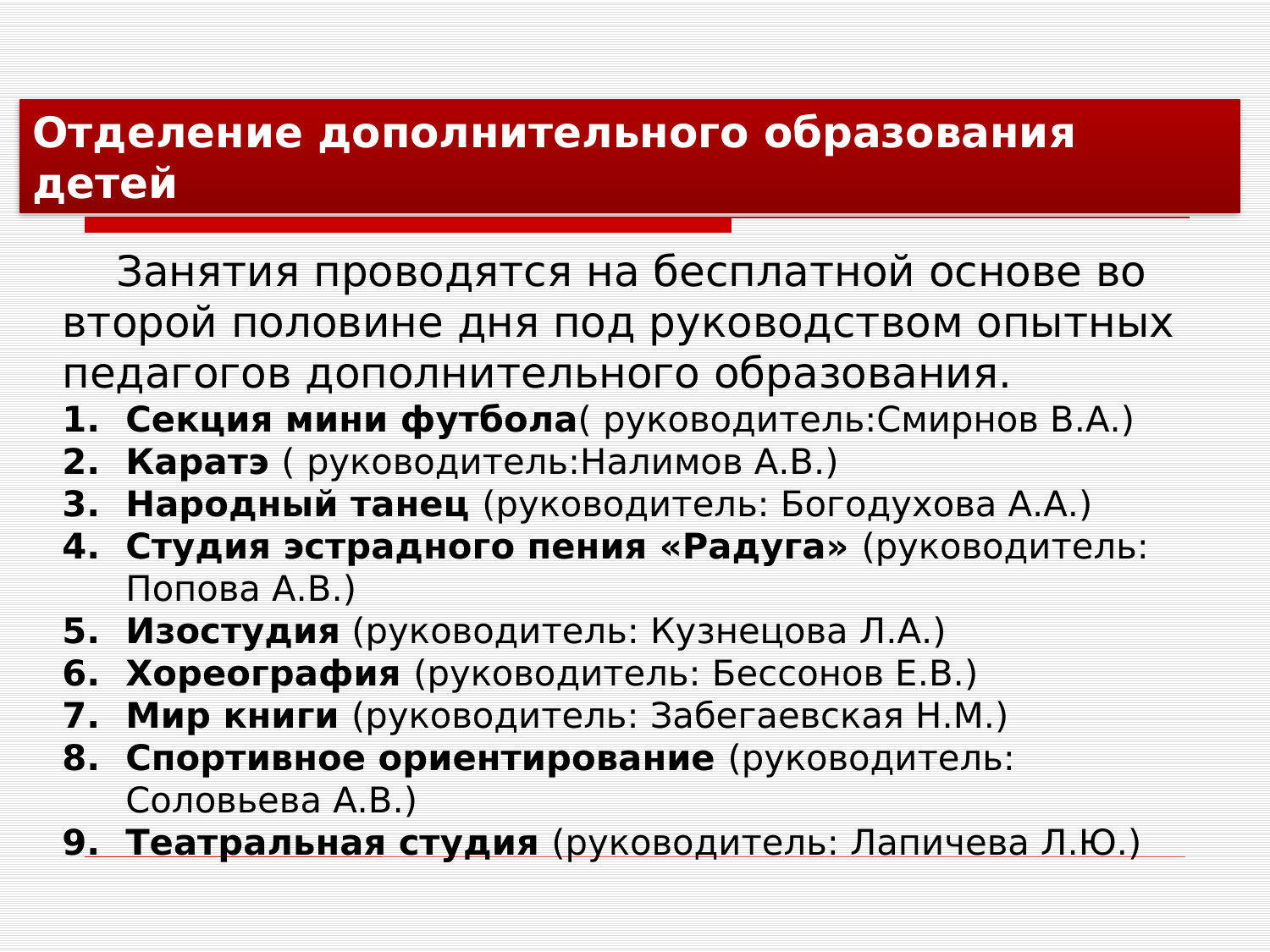

Отделение дополнительного образования детей
    Занятия проводятся на бесплатной основе во второй половине дня под руководством опытных педагогов дополнительного образования.
Секция мини футбола( руководитель:Смирнов В.А.)
Каратэ ( руководитель:Налимов А.В.)
Народный танец (руководитель: Богодухова А.А.)
Студия эстрадного пения «Радуга» (руководитель: Попова А.В.)
Изостудия (руководитель: Кузнецова Л.А.)
Хореография (руководитель: Бессонов Е.В.)
Мир книги (руководитель: Забегаевская Н.М.)
Спортивное ориентирование (руководитель: Соловьева А.В.)
Театральная студия (руководитель: Лапичева Л.Ю.)